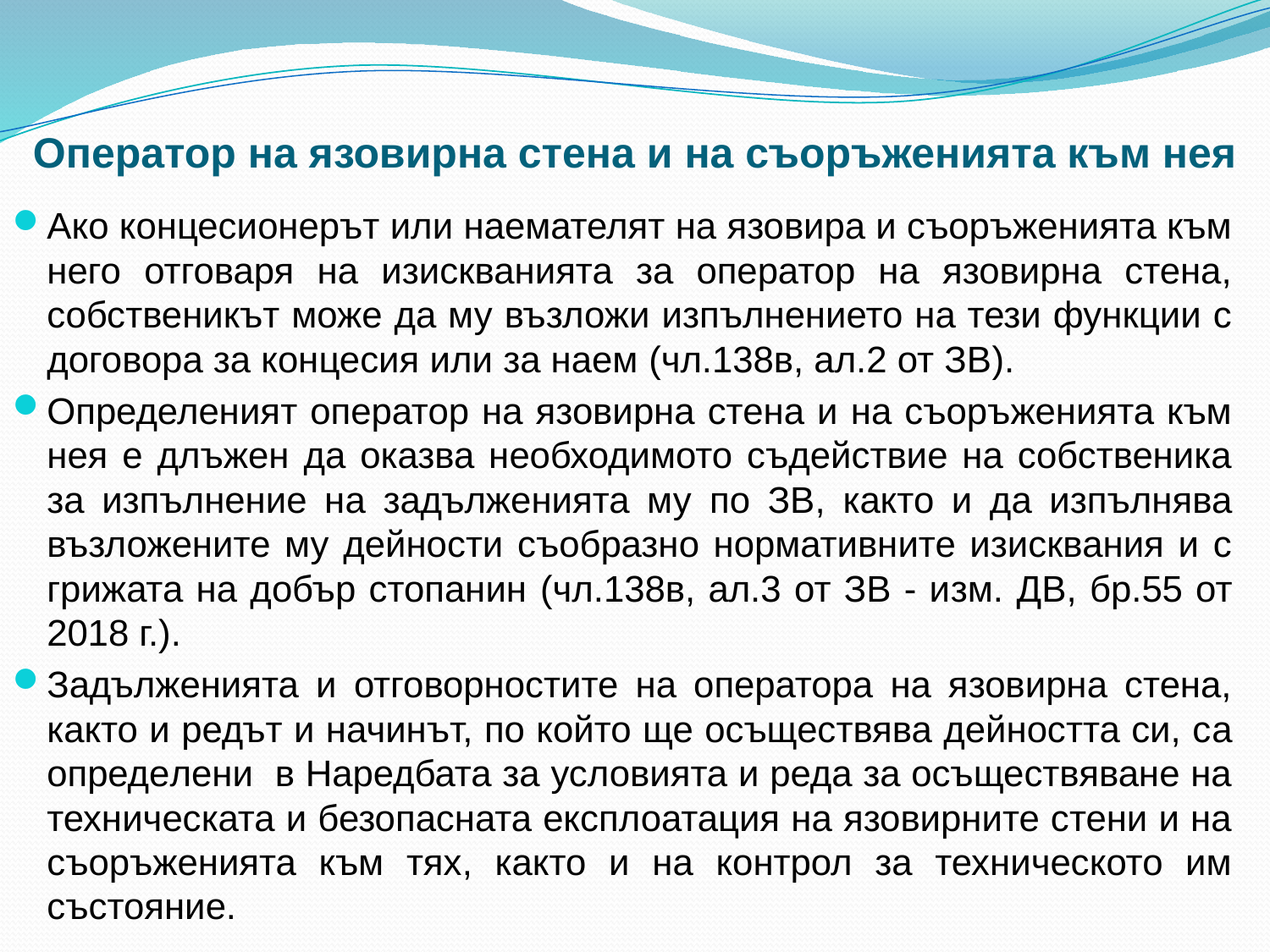

# Оператор на язовирна стена и на съоръженията към нея
Ако концесионерът или наемателят на язовира и съоръженията към него отговаря на изискванията за оператор на язовирна стена, собственикът може да му възложи изпълнението на тези функции с договора за концесия или за наем (чл.138в, ал.2 от ЗВ).
Определеният оператор на язовирна стена и на съоръженията към нея е длъжен да оказва необходимото съдействие на собственика за изпълнение на задълженията му по ЗВ, както и да изпълнява възложените му дейности съобразно нормативните изисквания и с грижата на добър стопанин (чл.138в, ал.3 от ЗВ - изм. ДВ, бр.55 от 2018 г.).
Задълженията и отговорностите на оператора на язовирна стена, както и редът и начинът, по който ще осъществява дейността си, са определени  в Наредбата за условията и реда за осъществяване на техническата и безопасната експлоатация на язовирните стени и на съоръженията към тях, както и на контрол за техническото им състояние.